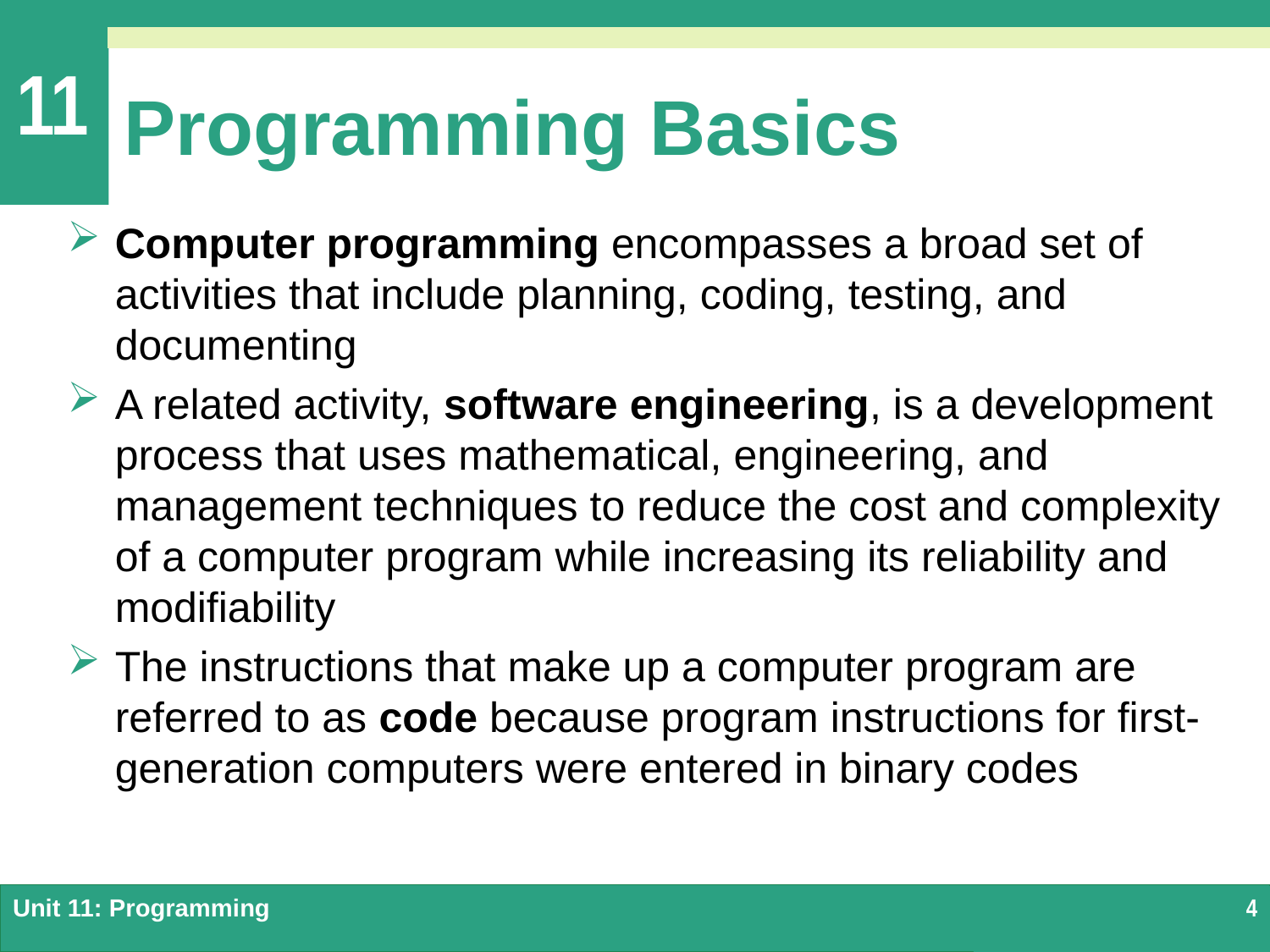

# Programming Basics
Computer programming encompasses a broad set of activities that include planning, coding, testing, and documenting
A related activity, software engineering, is a development process that uses mathematical, engineering, and management techniques to reduce the cost and complexity of a computer program while increasing its reliability and modifiability
The instructions that make up a computer program are referred to as code because program instructions for first-generation computers were entered in binary codes
Unit 11: Programming
4